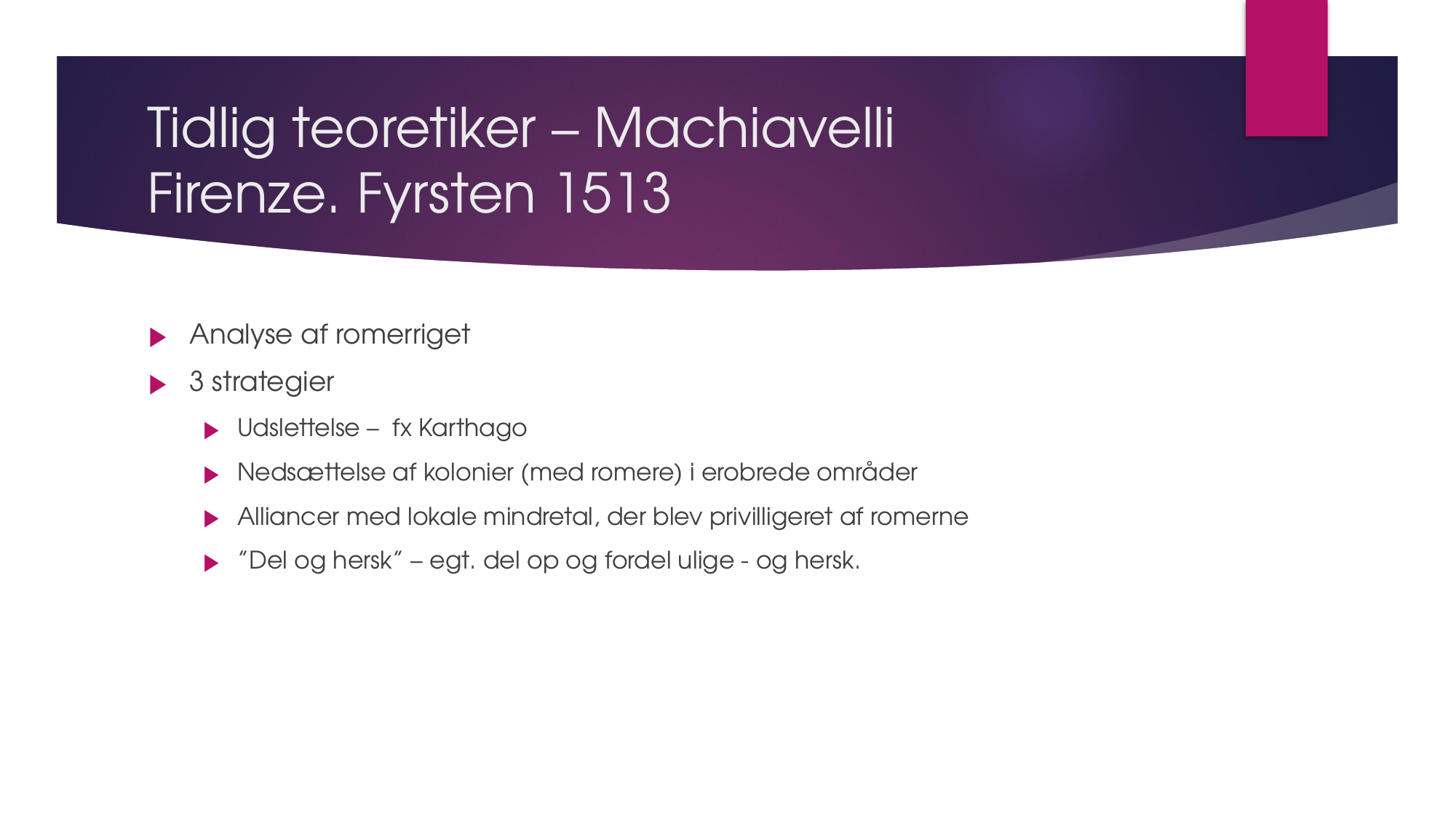

# Tidlig teoretiker – Machiavelli Firenze. Fyrsten 1513
Analyse af romerriget
3 strategier
Udslettelse –  fx Karthago
Nedsættelse af kolonier (med romere) i erobrede områder
Alliancer med lokale mindretal, der blev privilligeret af romerne
”Del og hersk” – egt. del op og fordel ulige - og hersk.